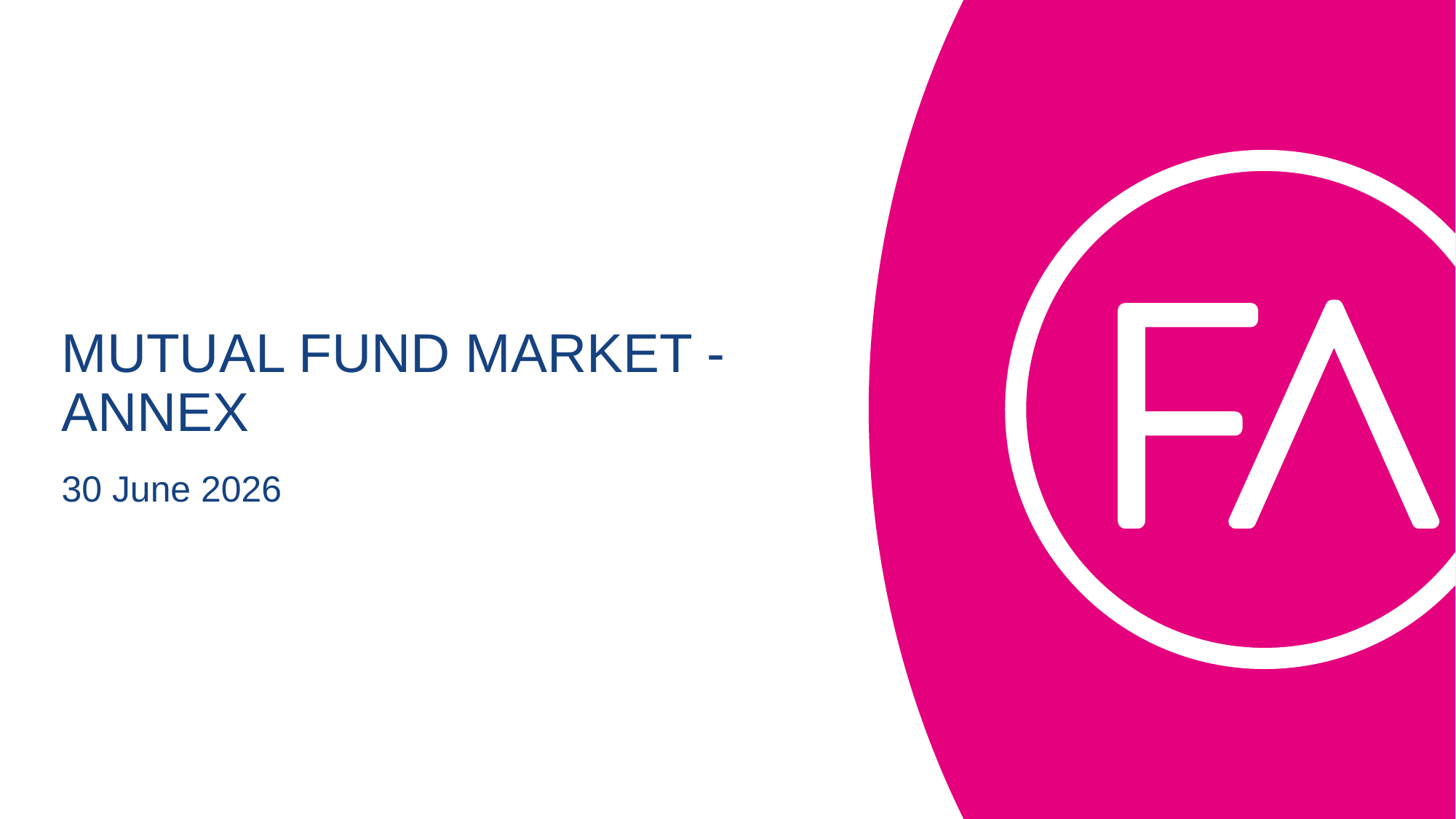

# MUTUAL FUND MARKET - ANNEX
30 June 2026